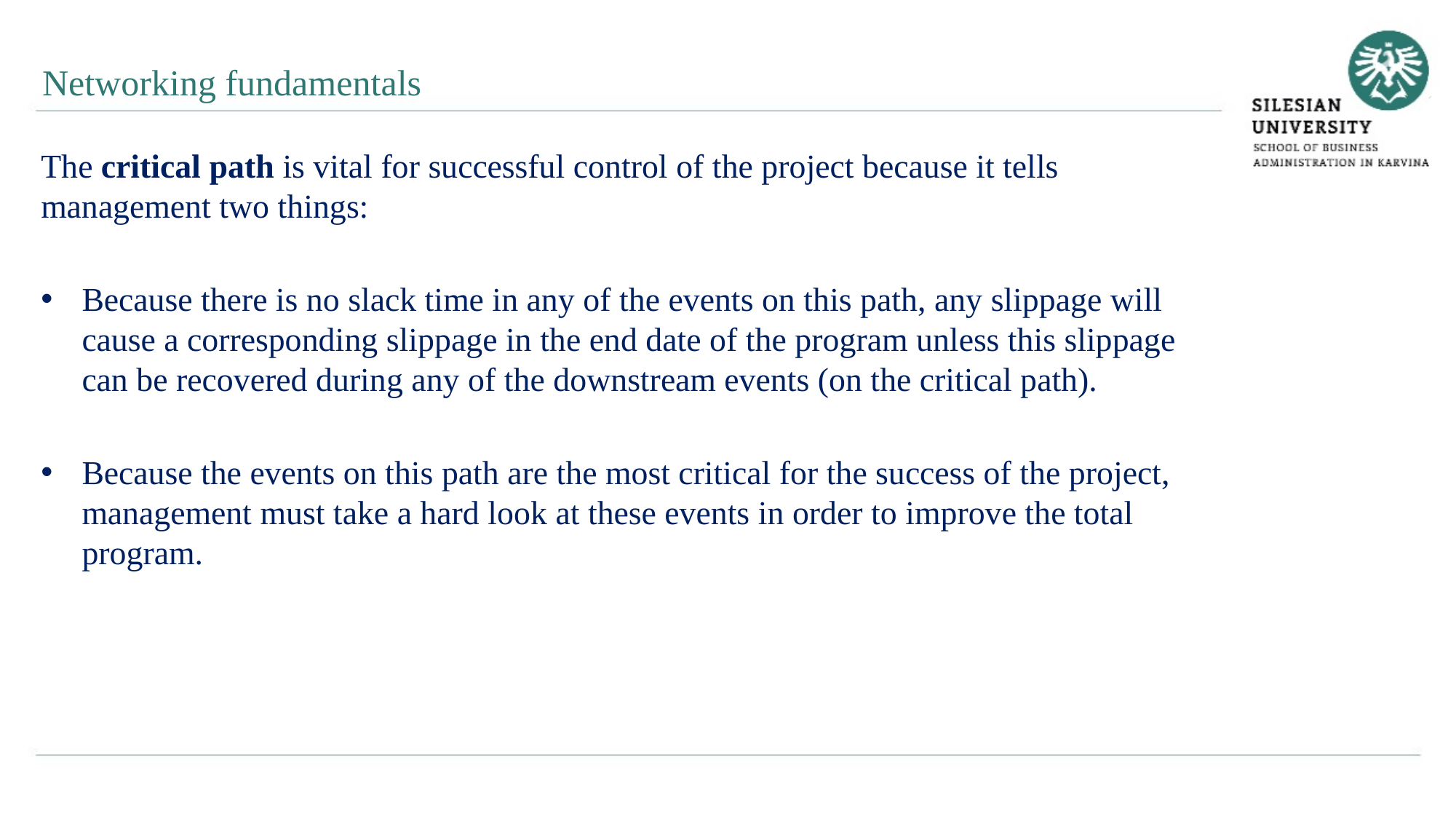

Networking fundamentals
The critical path is vital for successful control of the project because it tells management two things:

Because there is no slack time in any of the events on this path, any slippage will cause a corresponding slippage in the end date of the program unless this slippage can be recovered during any of the downstream events (on the critical path).

Because the events on this path are the most critical for the success of the project, management must take a hard look at these events in order to improve the total program.